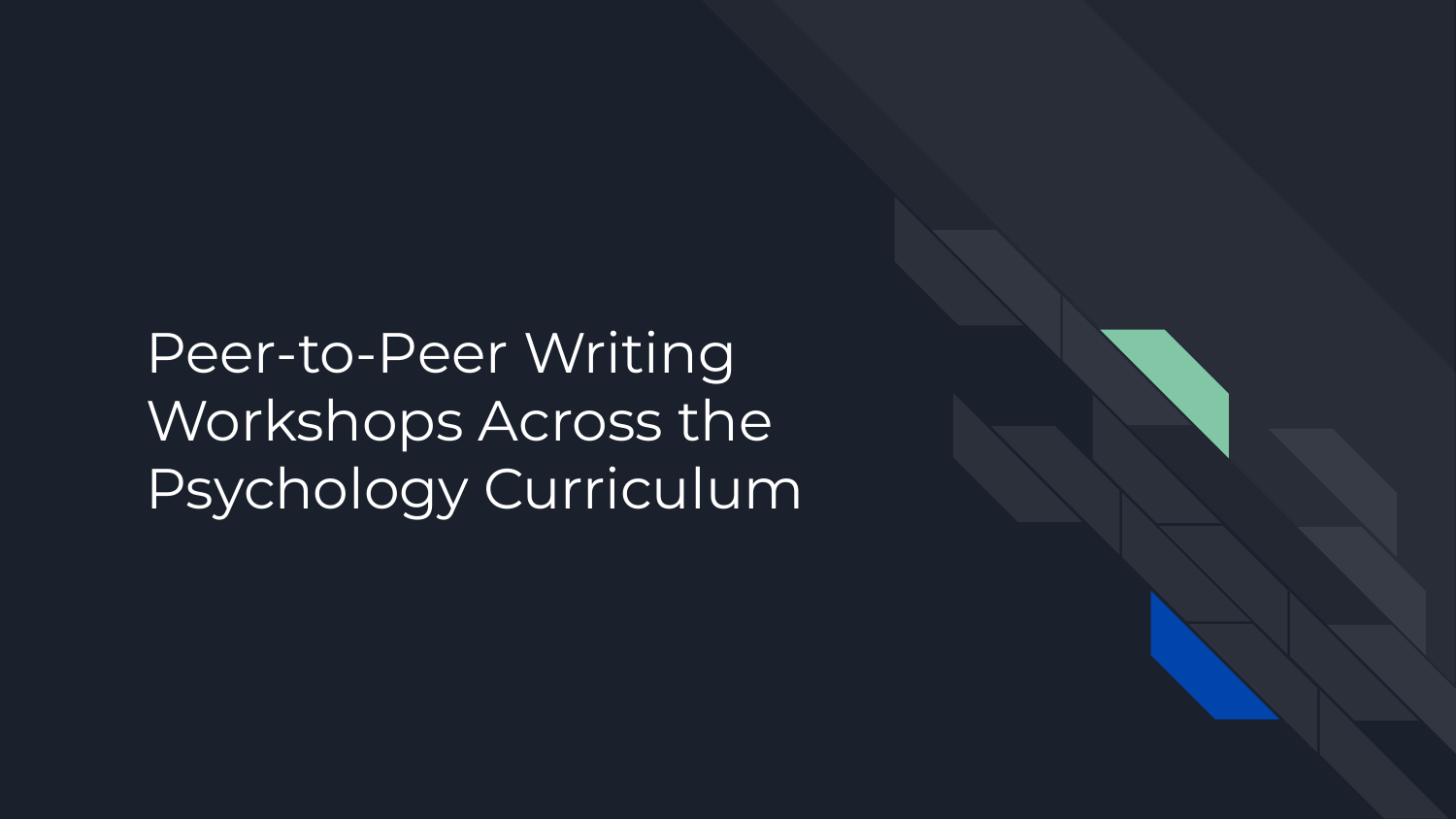

# Peer-to-Peer Writing Workshops Across the Psychology Curriculum